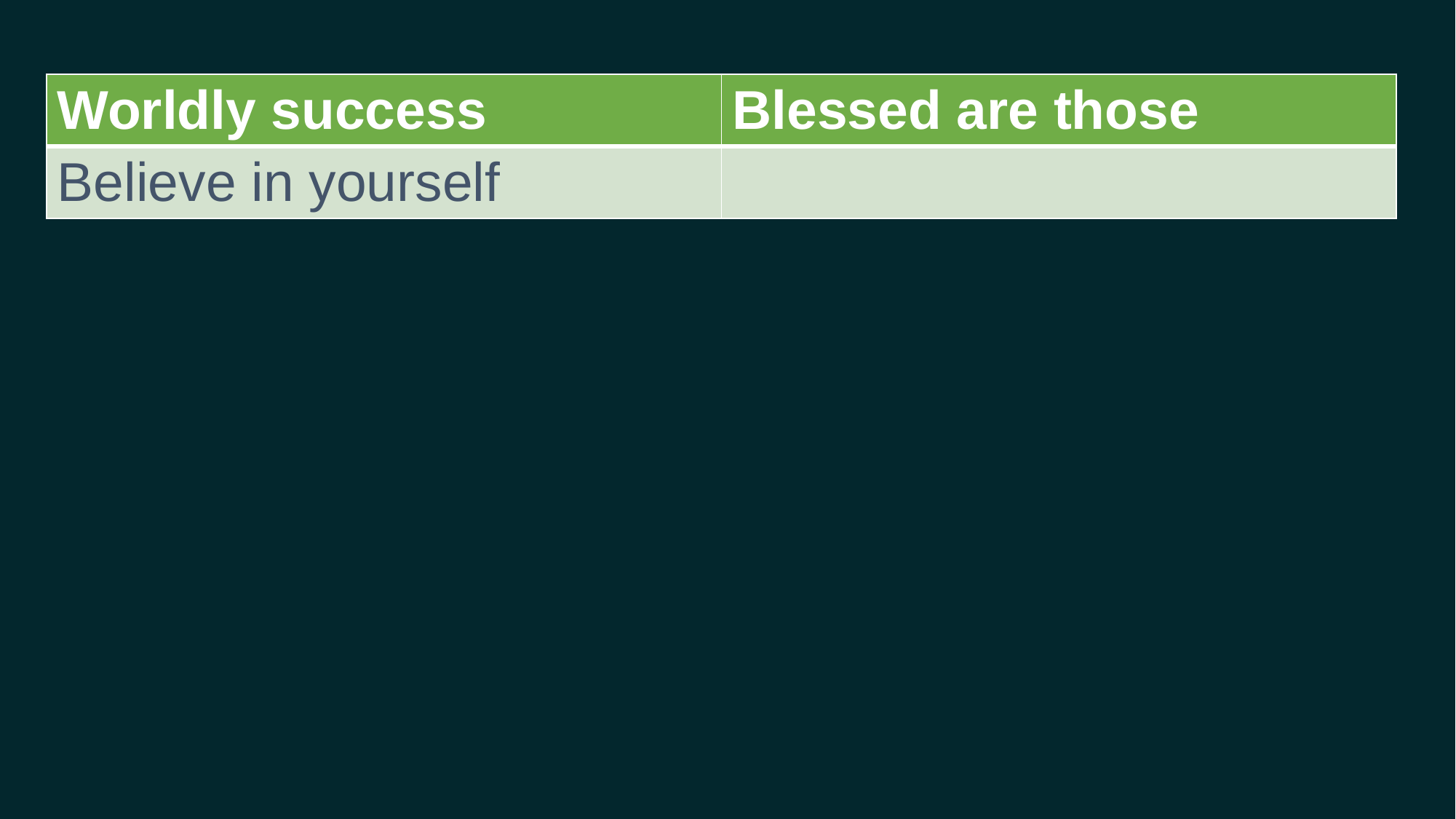

| Worldly success | Blessed are those |
| --- | --- |
| Believe in yourself |  |